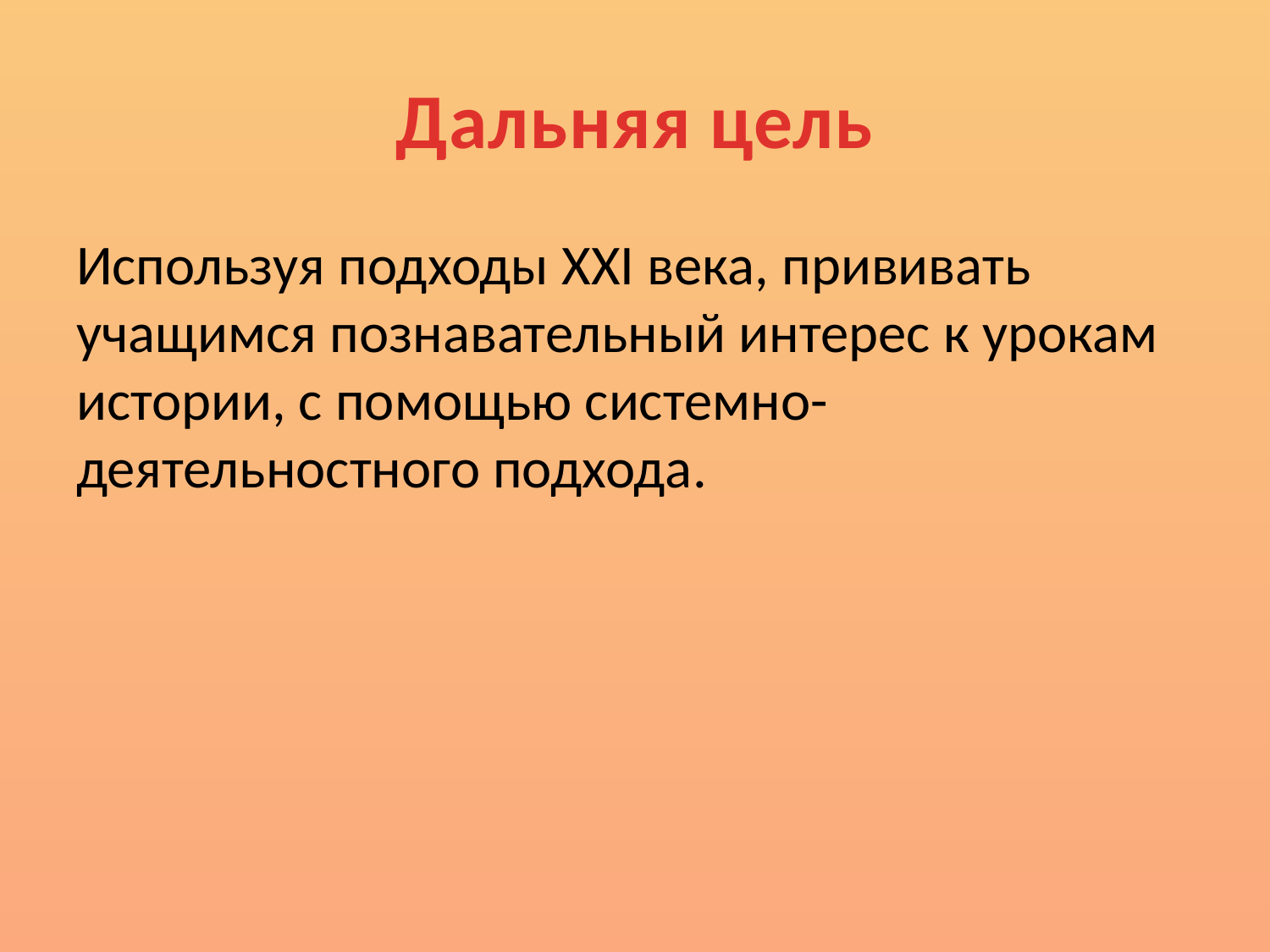

# Дальняя цель
Используя подходы XXI века, прививать учащимся познавательный интерес к урокам истории, с помощью системно-деятельностного подхода.